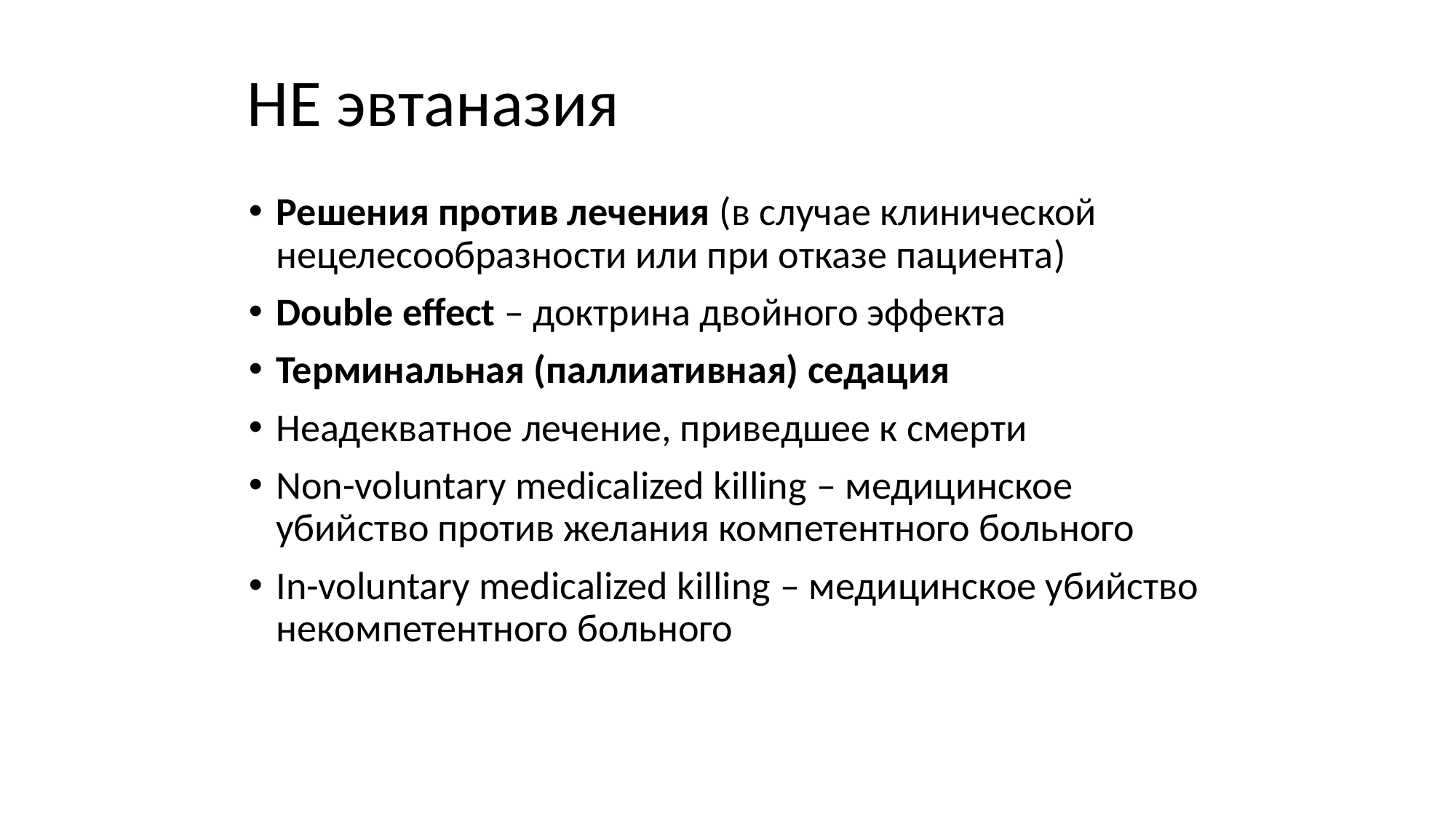

# НЕ эвтаназия
Решения против лечения (в случае клинической нецелесообразности или при отказе пациента)
Double effect – доктрина двойного эффекта
Терминальная (паллиативная) седация
Неадекватное лечение, приведшее к смерти
Non-voluntary medicalized killing – медицинское убийство против желания компетентного больного
In-voluntary medicalized killing – медицинское убийство некомпетентного больного